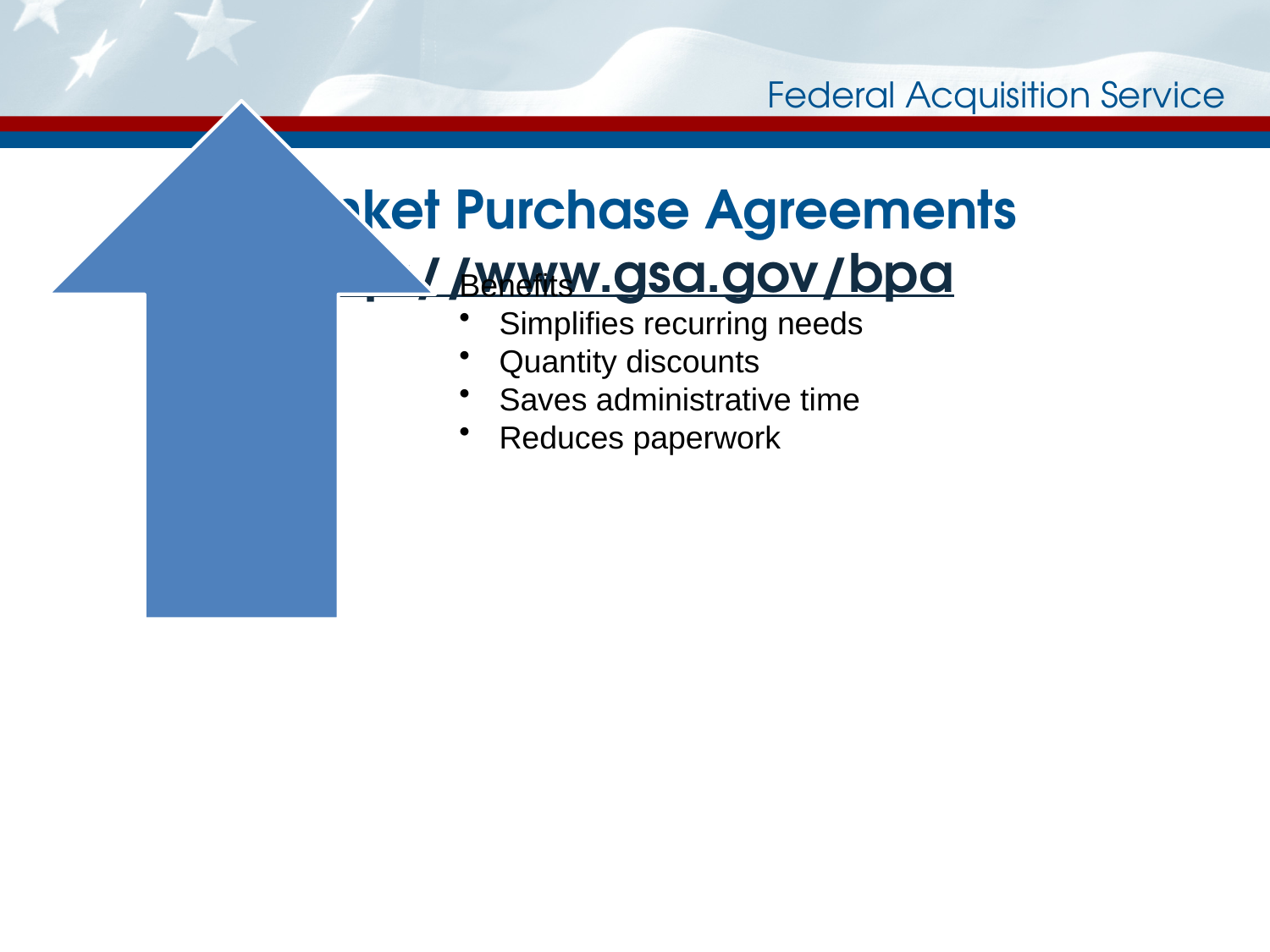

# Blanket Purchase Agreements http://www.gsa.gov/bpa
Simplifies recurring needs
Quantity discounts
Saves administrative time
Reduces paperwork
Benefits